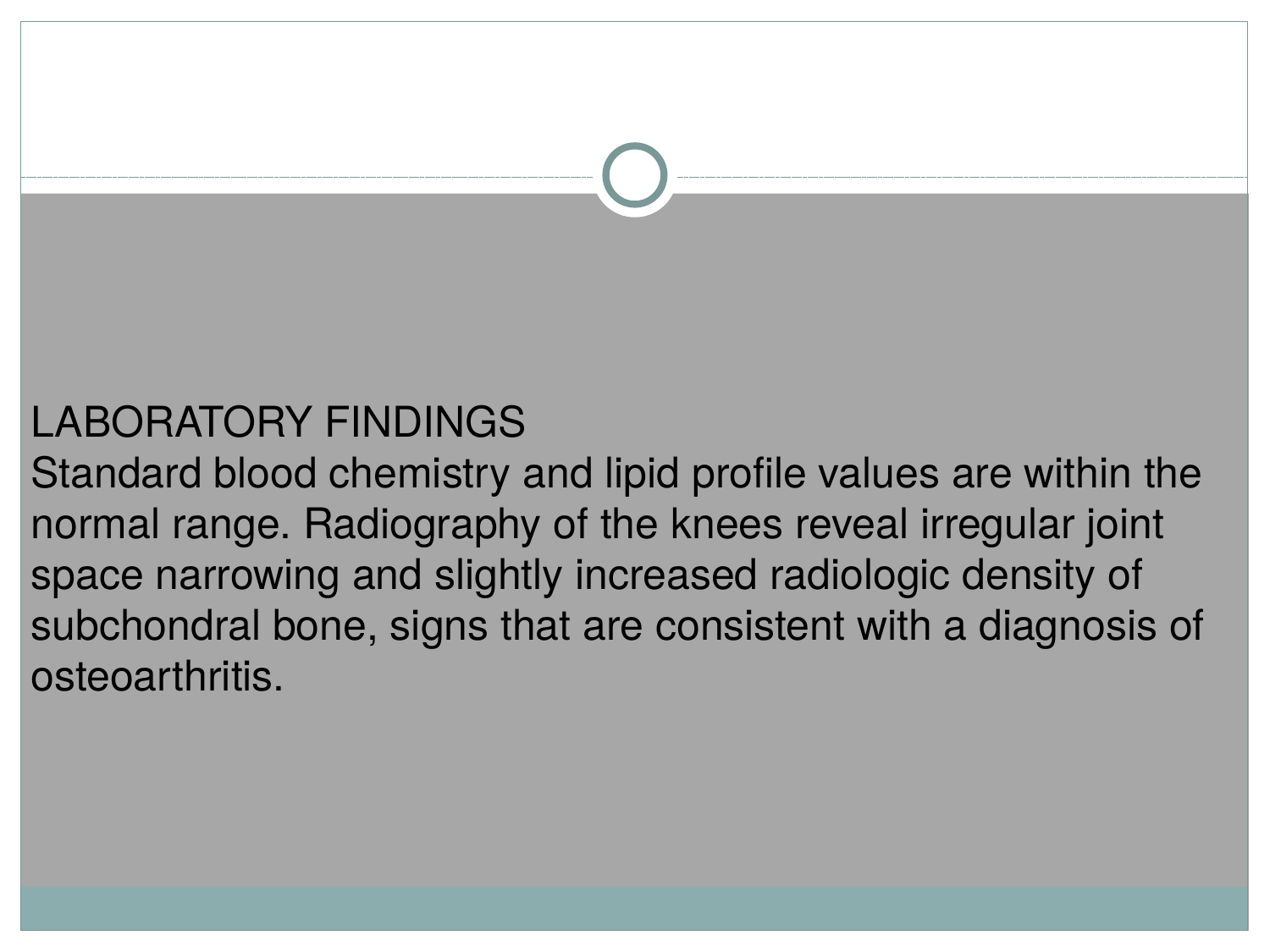

LABORATORY FINDINGS
Standard blood chemistry and lipid profile values are within the normal range. Radiography of the knees reveal irregular joint space narrowing and slightly increased radiologic density of subchondral bone, signs that are consistent with a diagnosis of osteoarthritis.